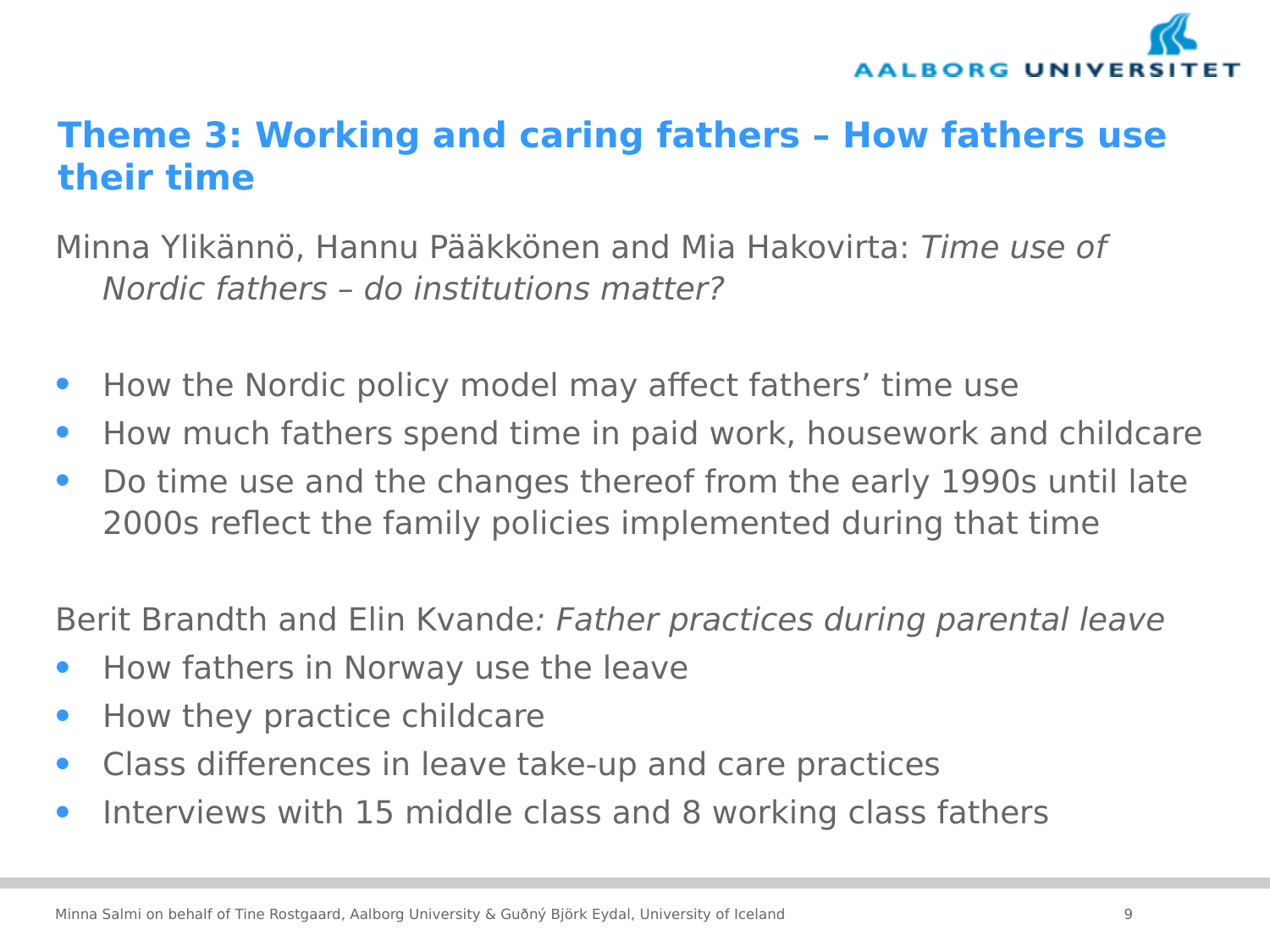

# Theme 3: Working and caring fathers – How fathers use their time
Minna Ylikännö, Hannu Pääkkönen and Mia Hakovirta: Time use of Nordic fathers – do institutions matter?

How the Nordic policy model may affect fathers’ time use
How much fathers spend time in paid work, housework and childcare
Do time use and the changes thereof from the early 1990s until late 2000s reflect the family policies implemented during that time

Berit Brandth and Elin Kvande: Father practices during parental leave
How fathers in Norway use the leave
How they practice childcare
Class differences in leave take-up and care practices
Interviews with 15 middle class and 8 working class fathers

Minna Salmi on behalf of Tine Rostgaard, Aalborg University & Guðný Björk Eydal, University of Iceland
9